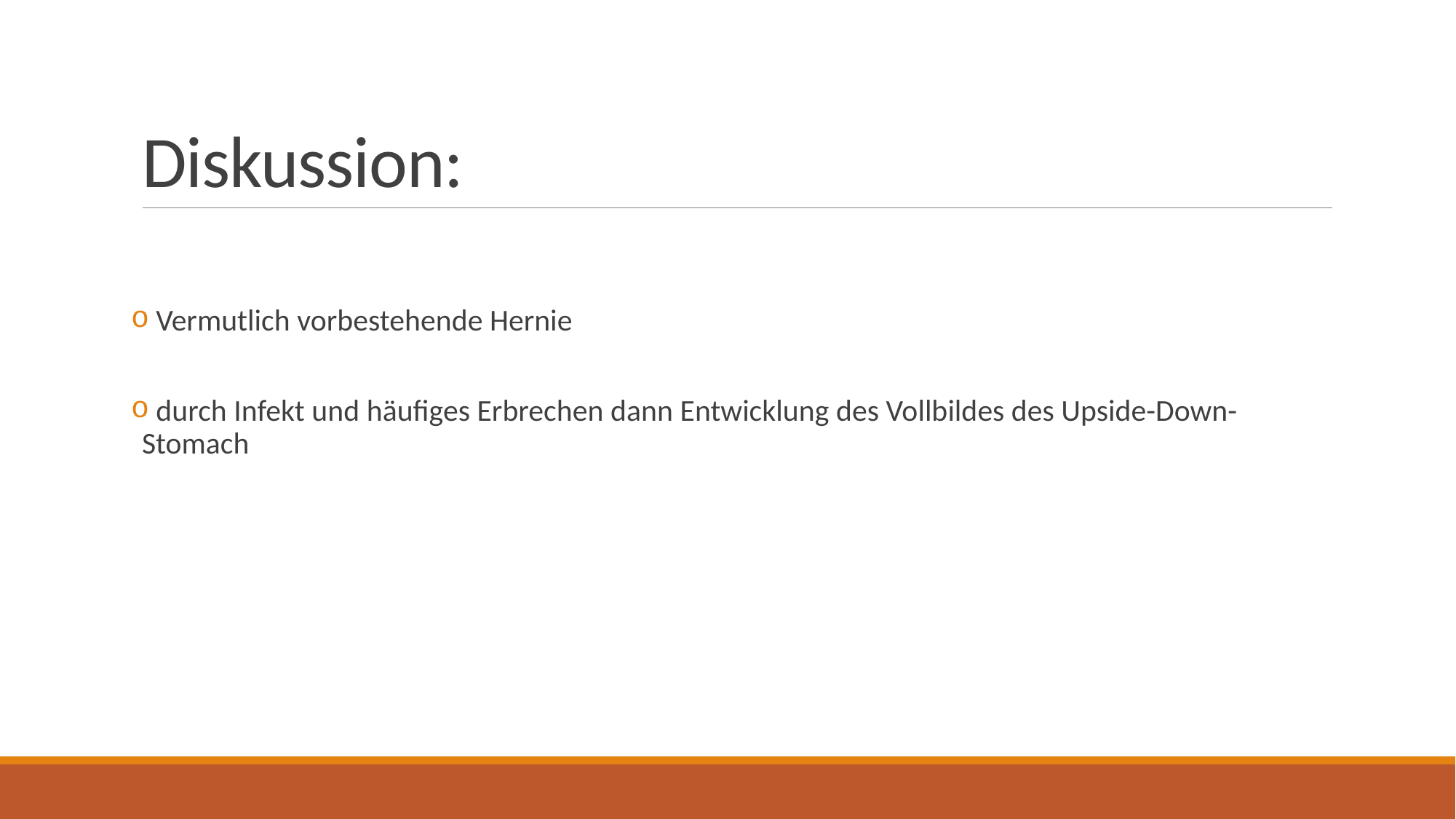

# Diskussion:
 Vermutlich vorbestehende Hernie
 durch Infekt und häufiges Erbrechen dann Entwicklung des Vollbildes des Upside-Down-Stomach